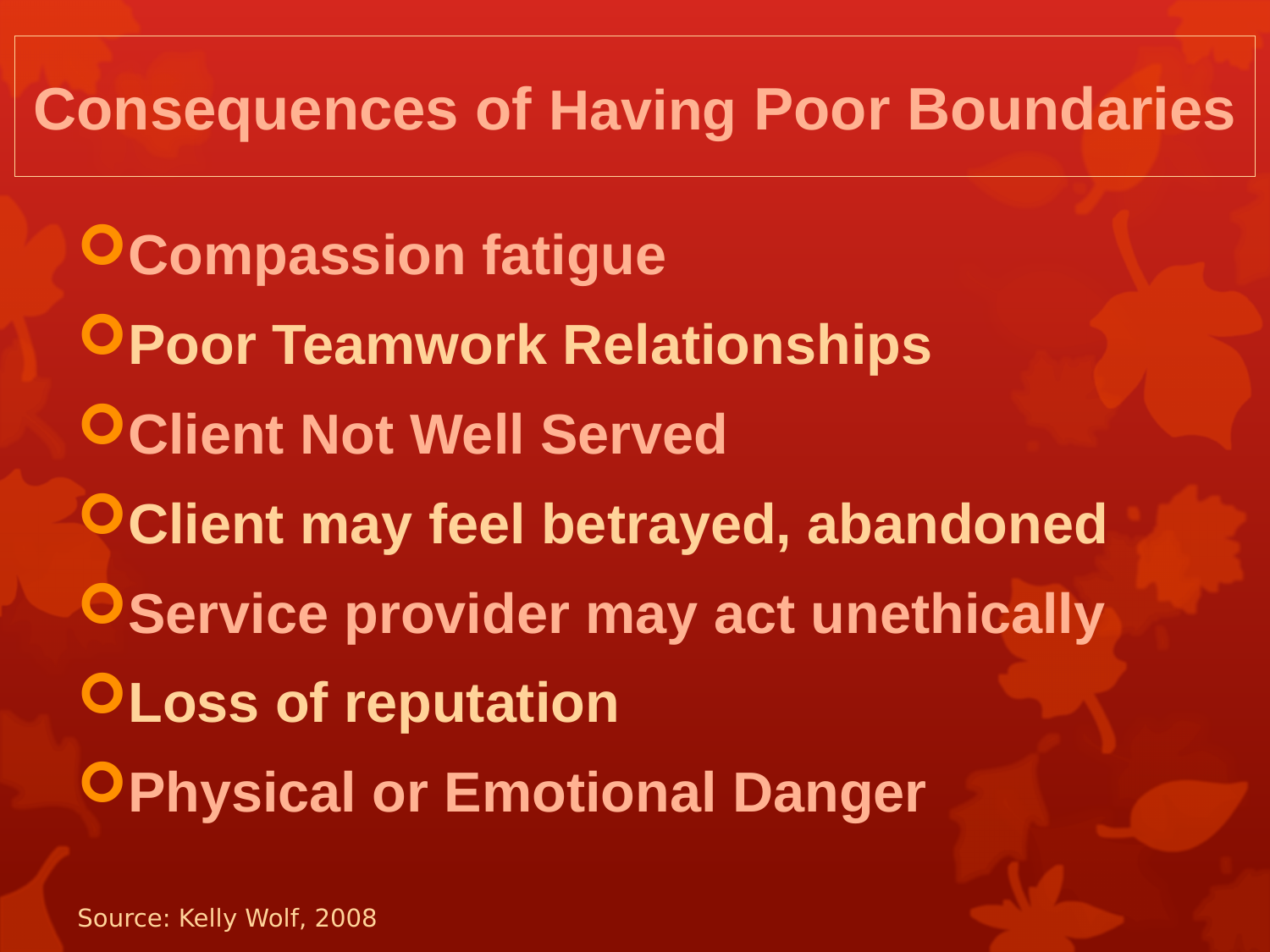

# Consequences of Having Poor Boundaries
Compassion fatigue
Poor Teamwork Relationships
Client Not Well Served
Client may feel betrayed, abandoned
Service provider may act unethically
Loss of reputation
Physical or Emotional Danger
Source: Kelly Wolf, 2008